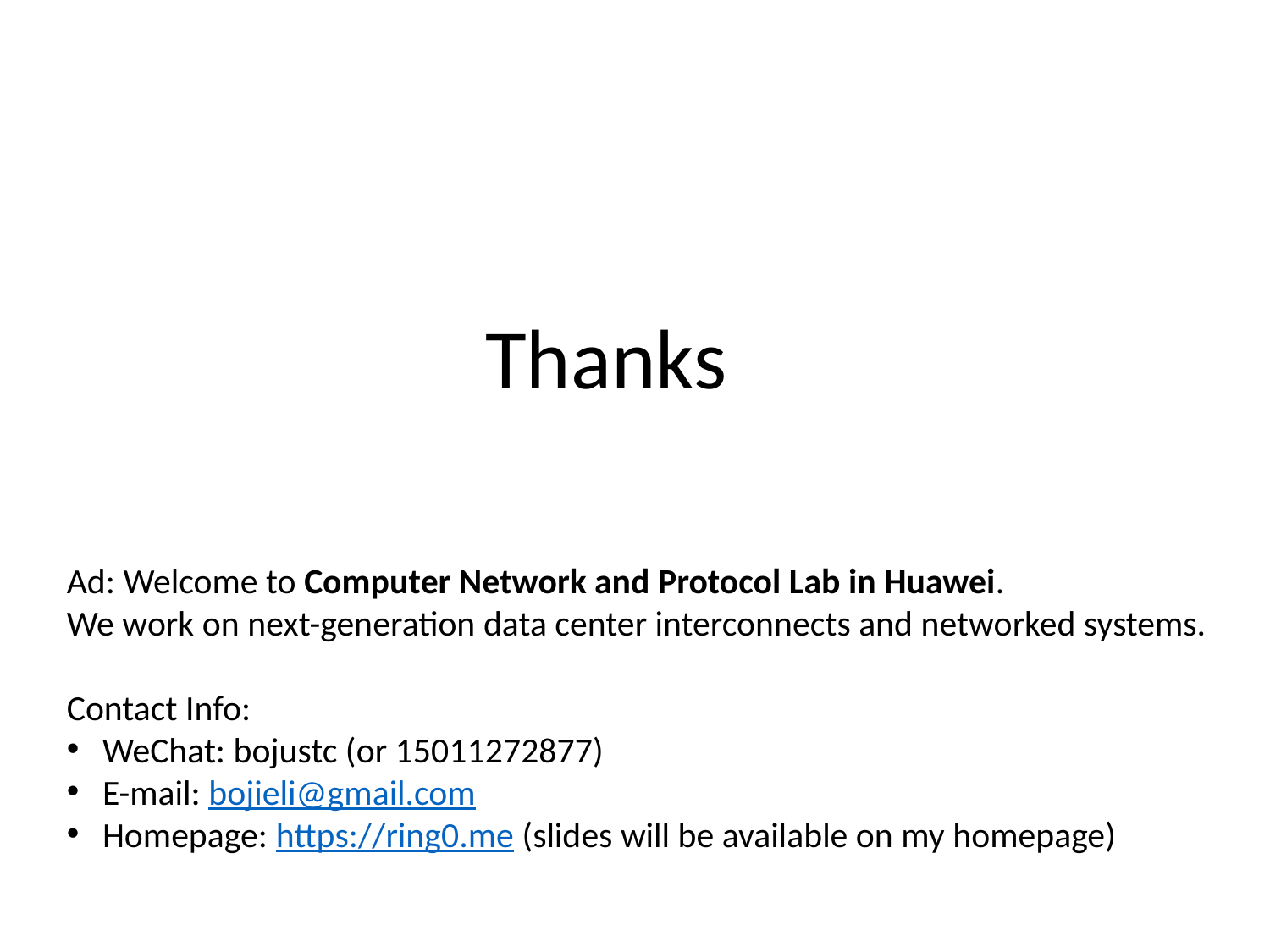

Thanks
Ad: Welcome to Computer Network and Protocol Lab in Huawei.
We work on next-generation data center interconnects and networked systems.

Contact Info:
WeChat: bojustc (or 15011272877)
E-mail: bojieli@gmail.com
Homepage: https://ring0.me (slides will be available on my homepage)